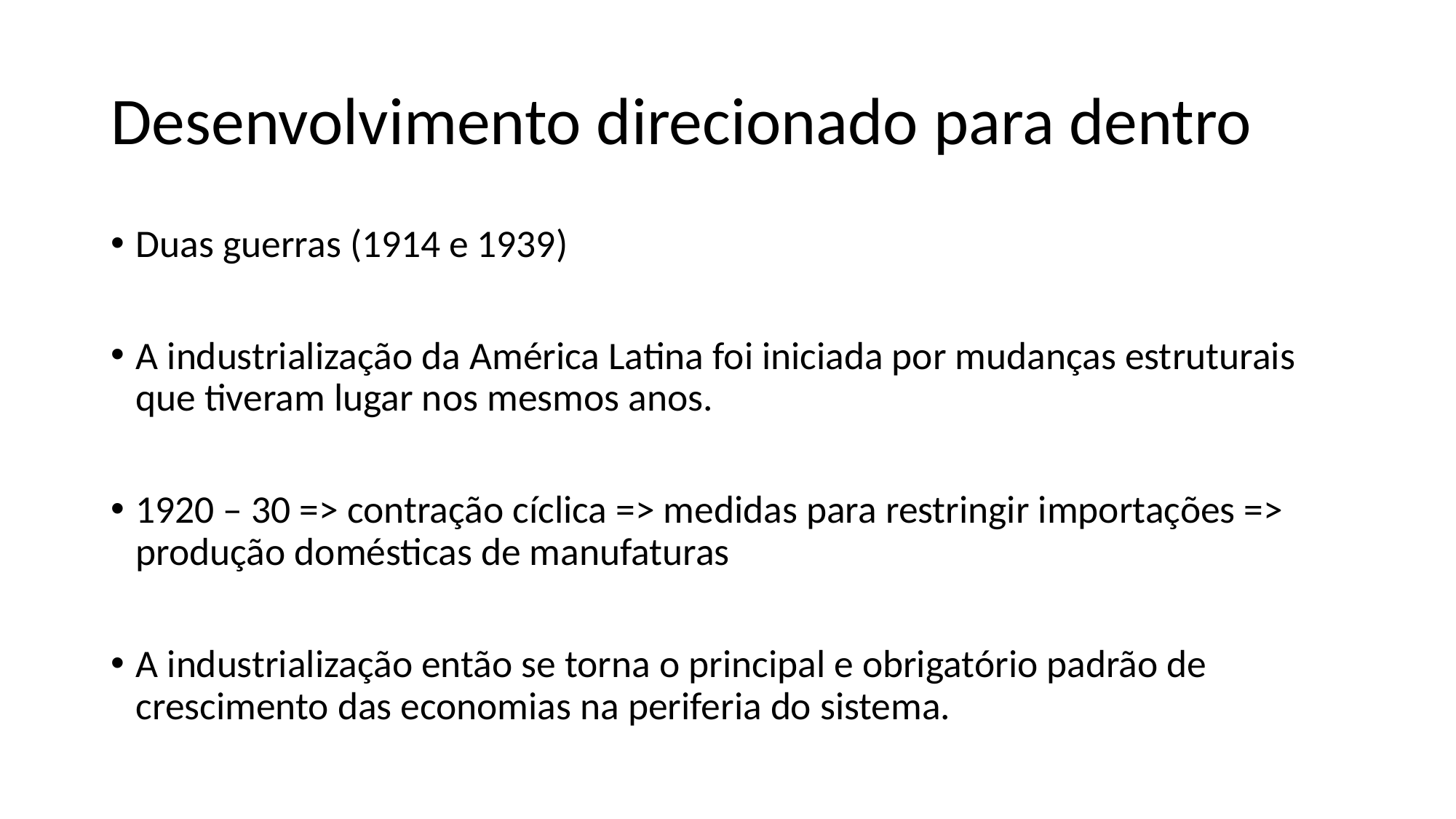

# Desenvolvimento direcionado para dentro
Duas guerras (1914 e 1939)

A industrialização da América Latina foi iniciada por mudanças estruturais que tiveram lugar nos mesmos anos.

1920 – 30 => contração cíclica => medidas para restringir importações => produção domésticas de manufaturas

A industrialização então se torna o principal e obrigatório padrão de crescimento das economias na periferia do sistema.